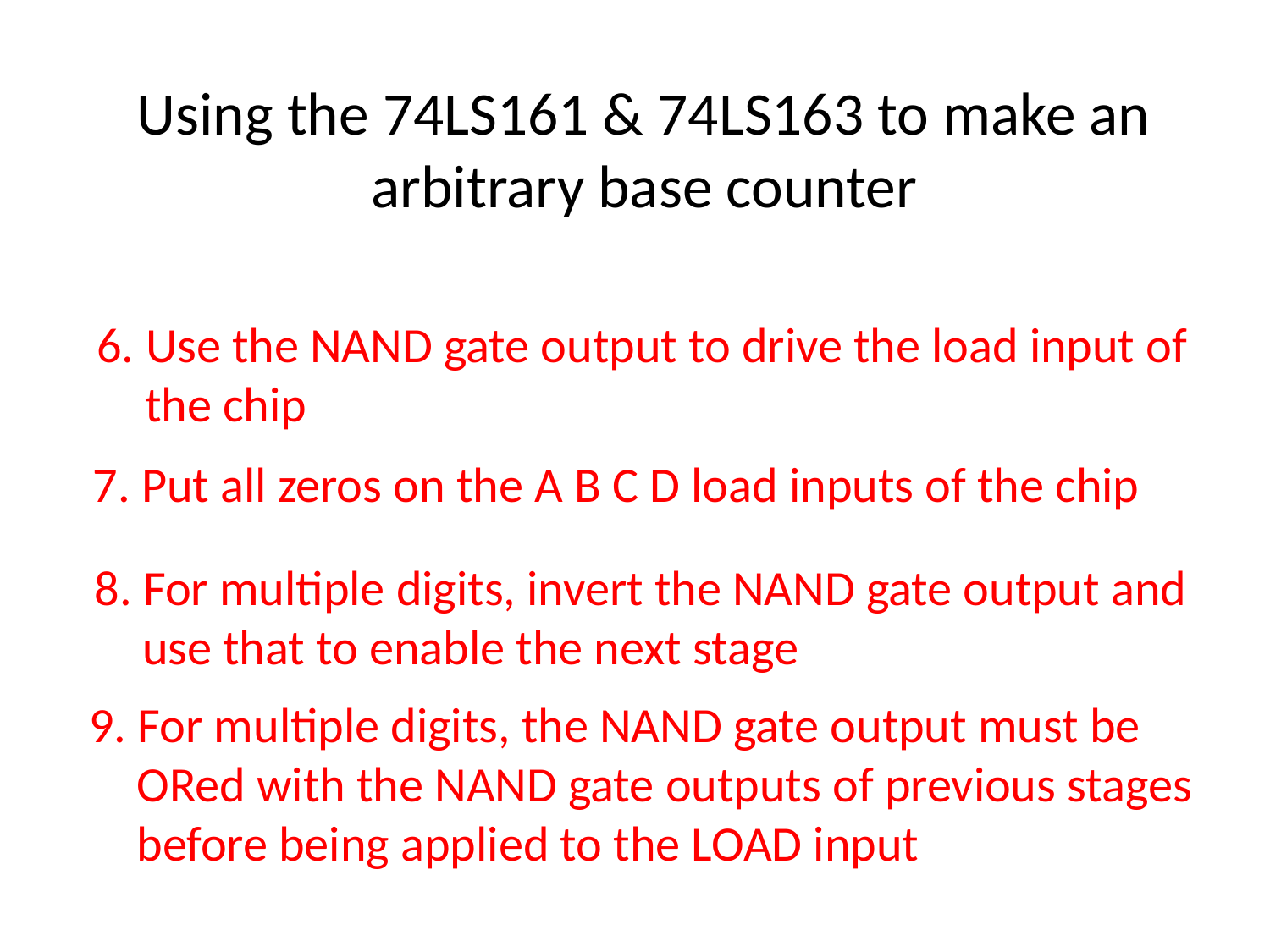

# Using the 74LS161 & 74LS163 to make an arbitrary base counter
6. Use the NAND gate output to drive the load input of the chip
7. Put all zeros on the A B C D load inputs of the chip
8. For multiple digits, invert the NAND gate output and use that to enable the next stage
9. For multiple digits, the NAND gate output must be ORed with the NAND gate outputs of previous stages before being applied to the LOAD input